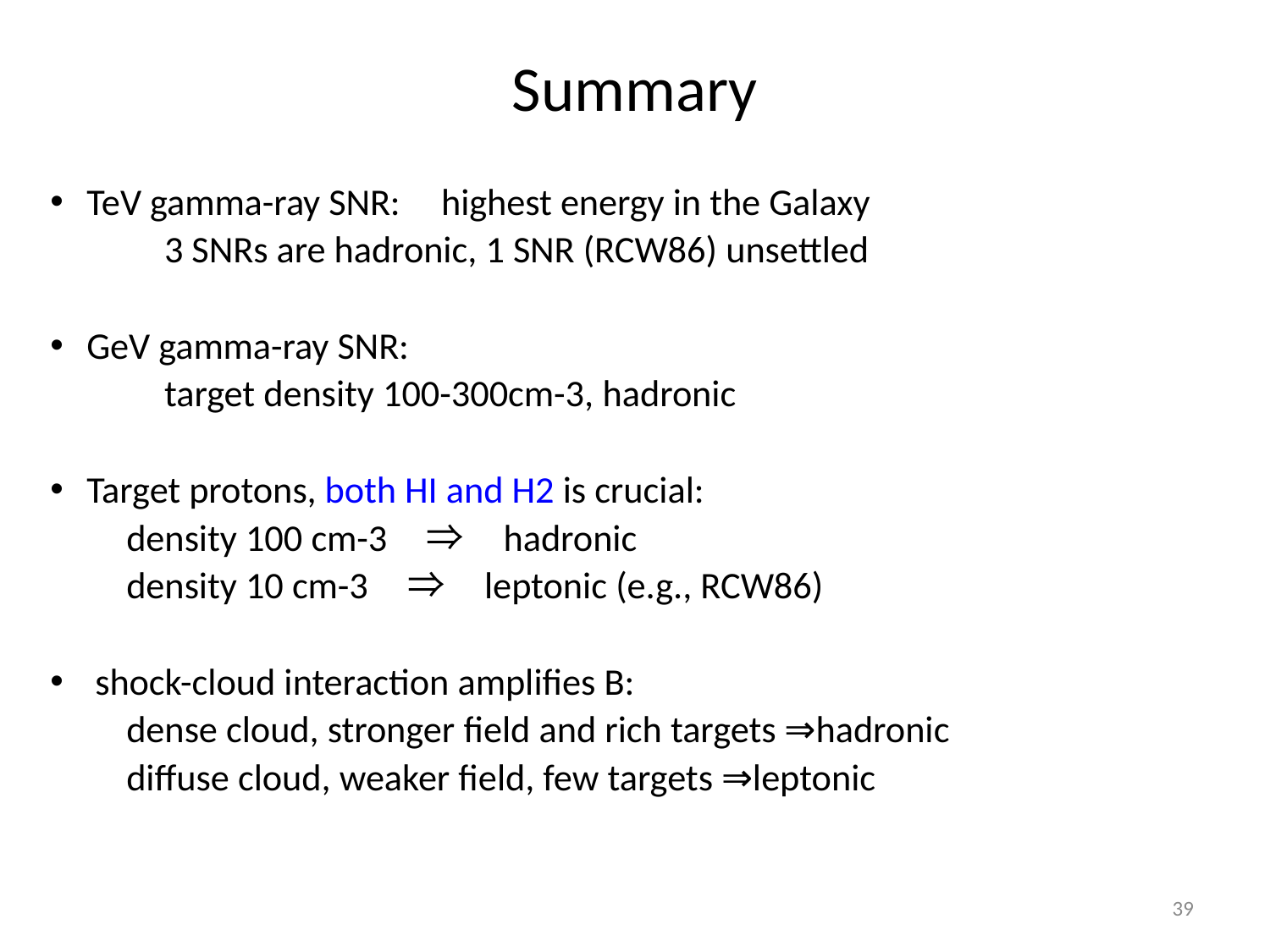

# Summary
TeV gamma-ray SNR:　highest energy in the Galaxy
　　　3 SNRs are hadronic, 1 SNR (RCW86) unsettled

GeV gamma-ray SNR:
　　　target density 100-300cm-3, hadronic

Target protons, both HI and H2 is crucial:
         density 100 cm-3　⇒　hadronic
         density 10 cm-3　⇒　leptonic (e.g., RCW86)

 shock-cloud interaction amplifies B:
         dense cloud, stronger field and rich targets ⇒hadronic
         diffuse cloud, weaker field, few targets ⇒leptonic

39